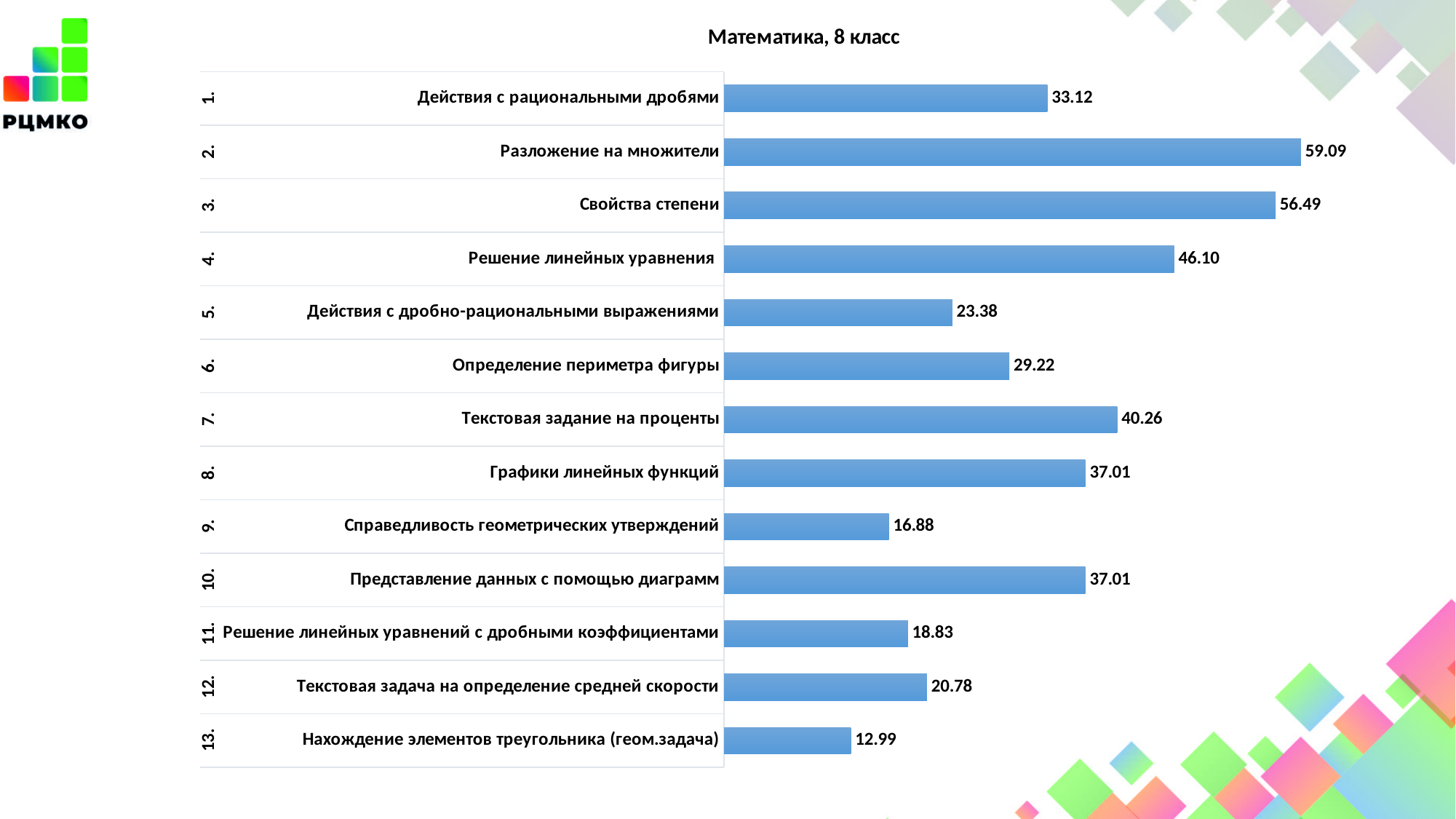

### Chart: Математика, 8 класс

| Category |  |
|---|---|
| Действия с рациональными дробями | 33.12 |
| Разложение на множители | 59.09 |
| Свойства степени | 56.49 |
| Решение линейных уравнения  | 46.1 |
| Действия с дробно-рациональными выражениями | 23.38 |
| Определение периметра фигуры | 29.22 |
| Текстовая задание на проценты | 40.26 |
| Графики линейных функций | 37.01 |
| Справедливость геометрических утверждений | 16.88 |
| Представление данных с помощью диаграмм | 37.01 |
| Решение линейных уравнений с дробными коэффициентами | 18.83 |
| Текстовая задача на определение средней скорости | 20.78 |
| Нахождение элементов треугольника (геом.задача) | 12.99 |